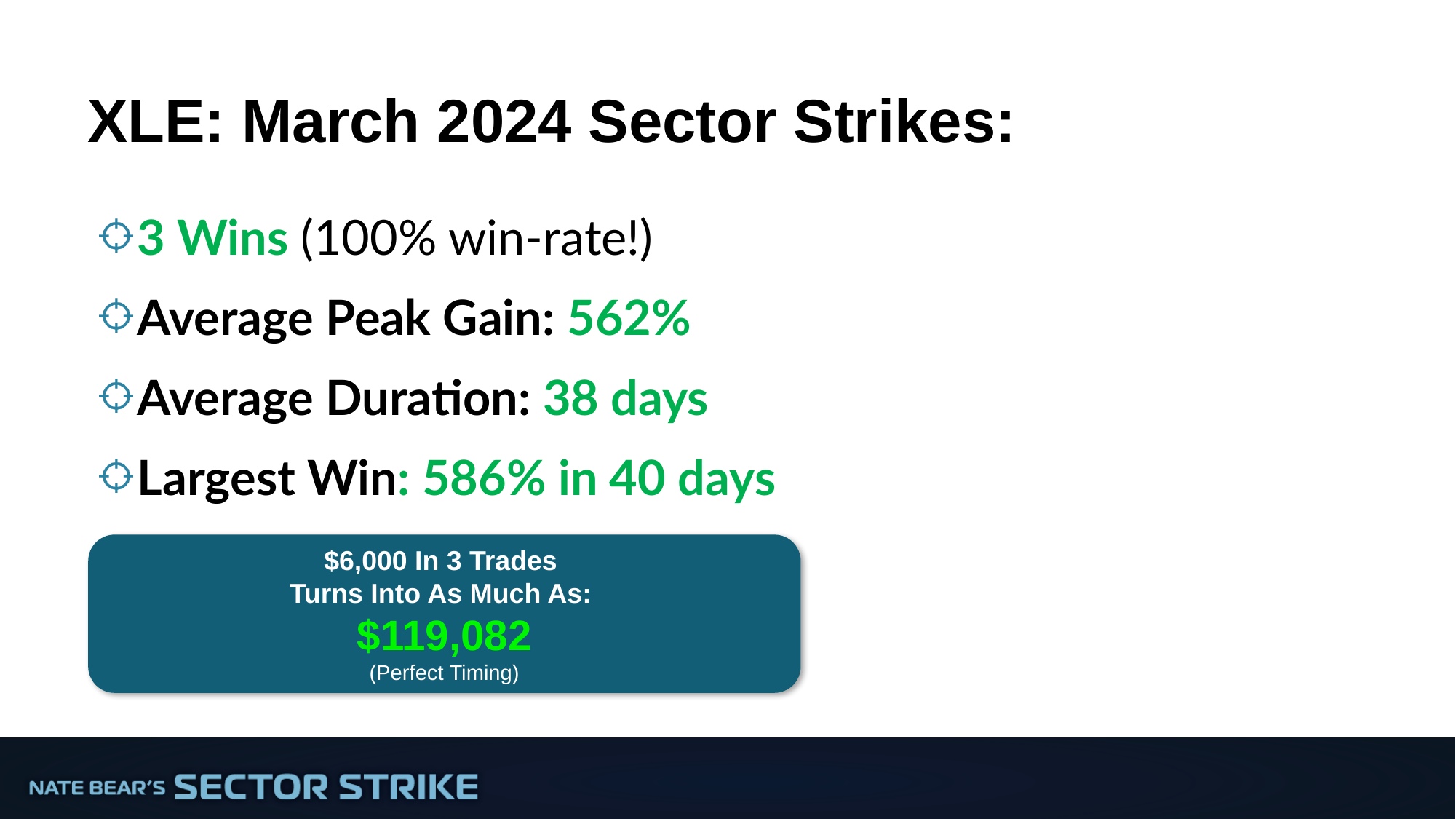

# XLE: March 2024 Sector Strikes:
3 Wins (100% win-rate!)
Average Peak Gain: 562%
Average Duration: 38 days
Largest Win: 586% in 40 days
$6,000 In 3 Trades
Turns Into As Much As:
$119,082
(Perfect Timing)